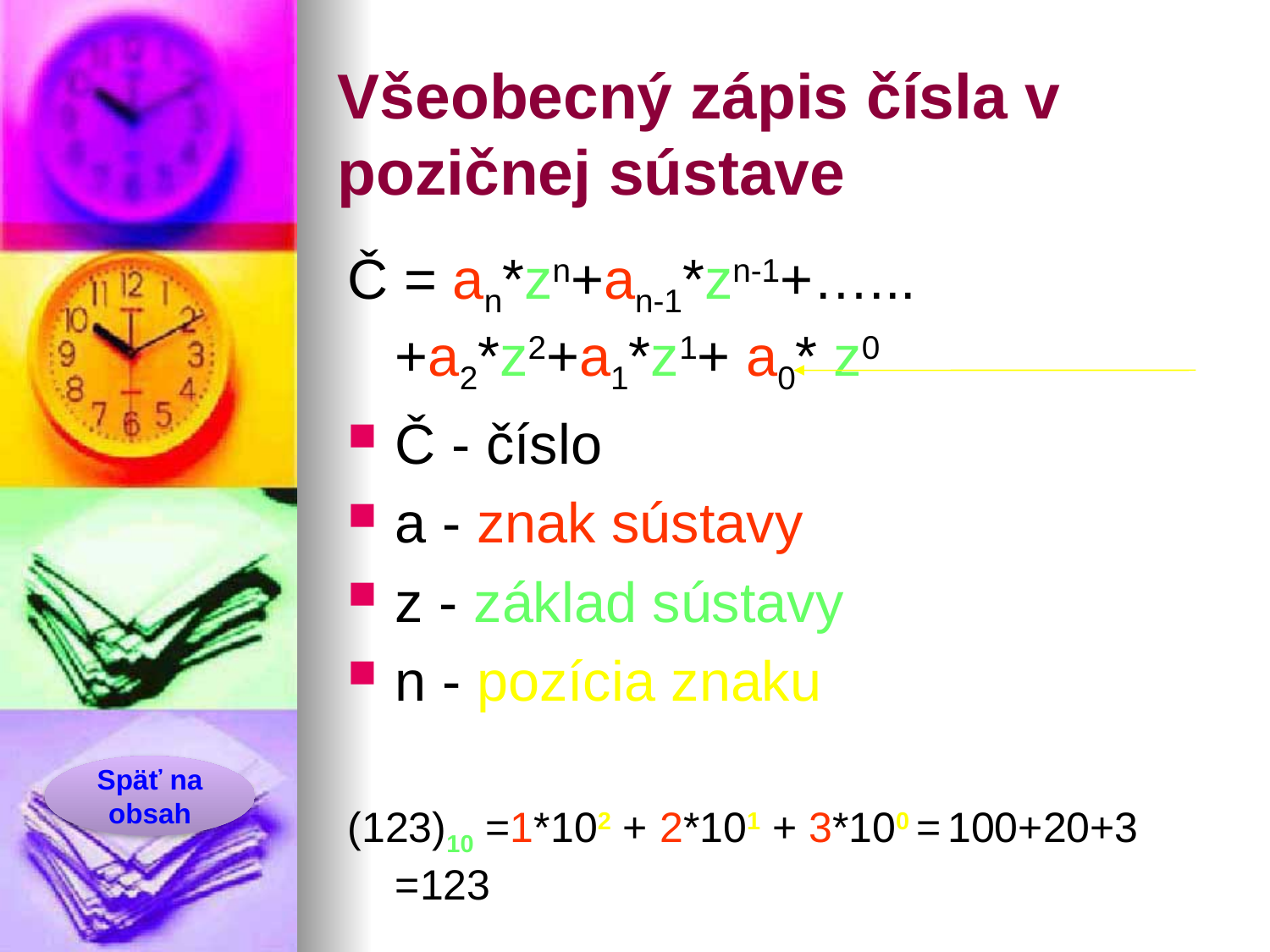

# Všeobecný zápis čísla v pozičnej sústave
Č = an*zn+an-1*zn-1+…...+a2*z2+a1*z1+ a0* z0
Č - číslo
a - znak sústavy
z - základ sústavy
n - pozícia znaku

(123)10 =1*102 + 2*101 + 3*100 = 100+20+3 =123

Späť na obsah